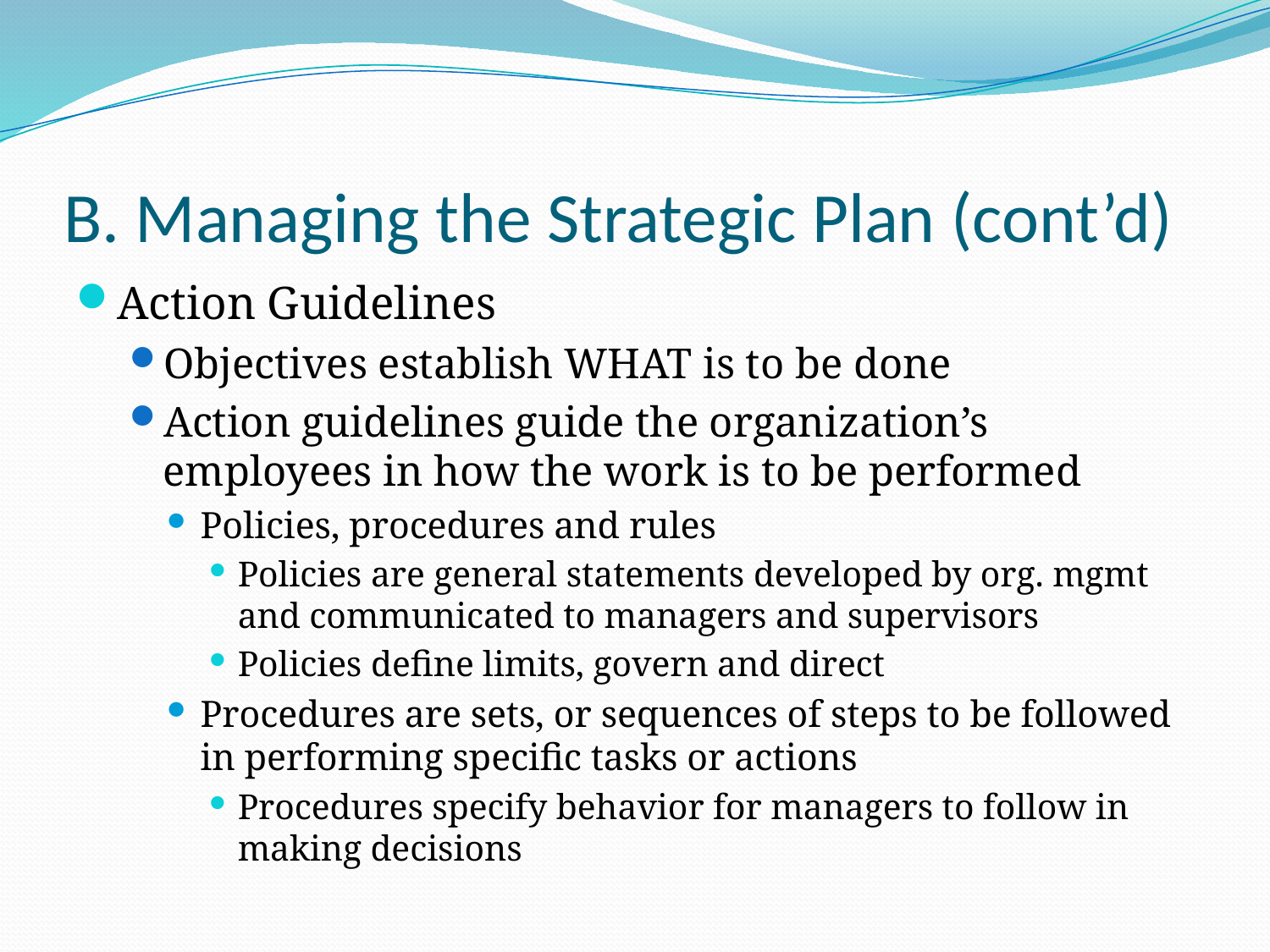

# B. Managing the Strategic Plan (cont’d)
Action Guidelines
Objectives establish WHAT is to be done
Action guidelines guide the organization’s employees in how the work is to be performed
Policies, procedures and rules
Policies are general statements developed by org. mgmt and communicated to managers and supervisors
Policies define limits, govern and direct
Procedures are sets, or sequences of steps to be followed in performing specific tasks or actions
Procedures specify behavior for managers to follow in making decisions